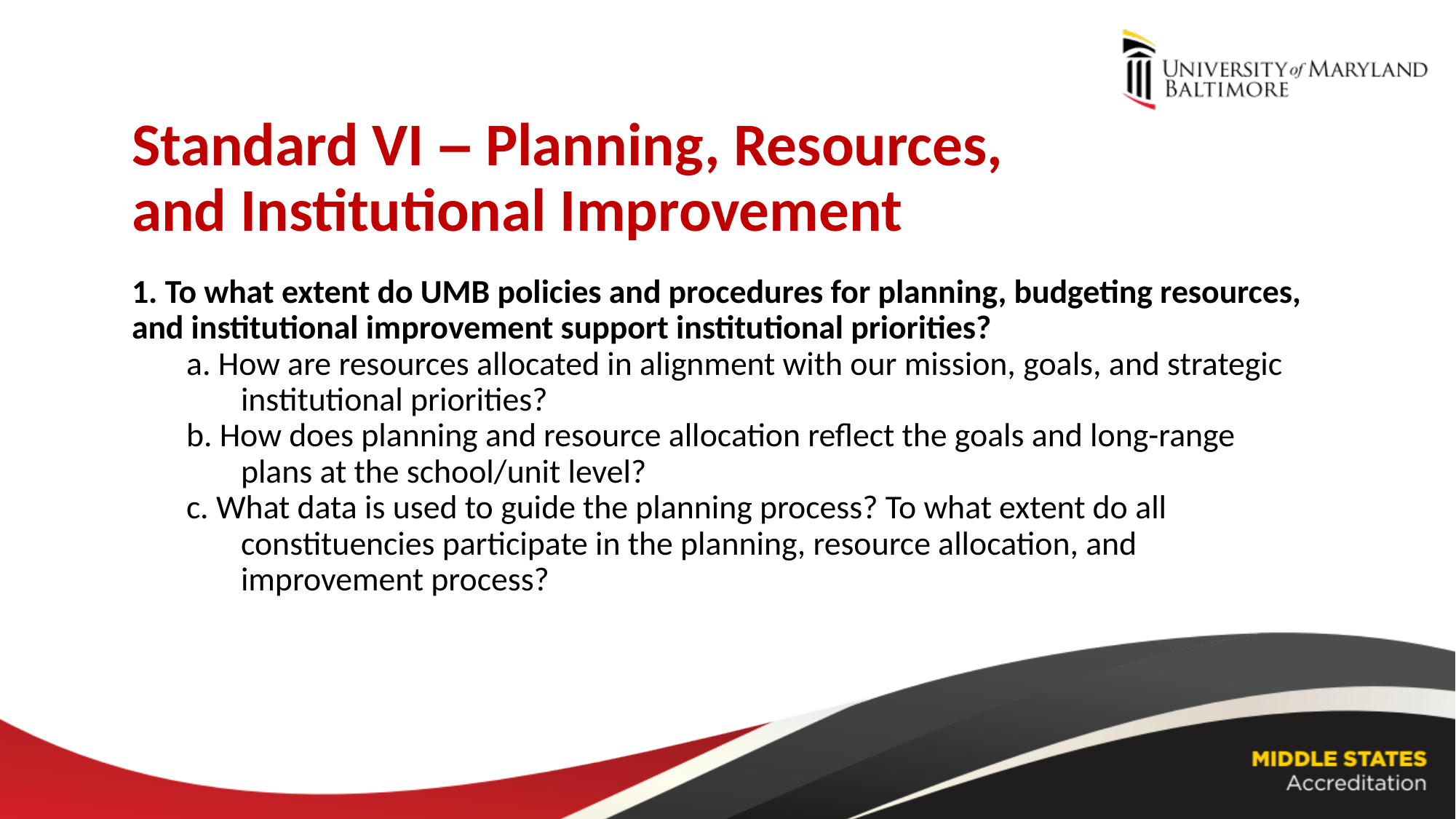

Standard VI – Planning, Resources,
and Institutional Improvement
 To what extent do UMB policies and procedures for planning, budgeting resources, and institutional improvement support institutional priorities?
a. How are resources allocated in alignment with our mission, goals, and strategic institutional priorities?
b. How does planning and resource allocation reflect the goals and long-range plans at the school/unit level?
c. What data is used to guide the planning process? To what extent do all constituencies participate in the planning, resource allocation, and improvement process?